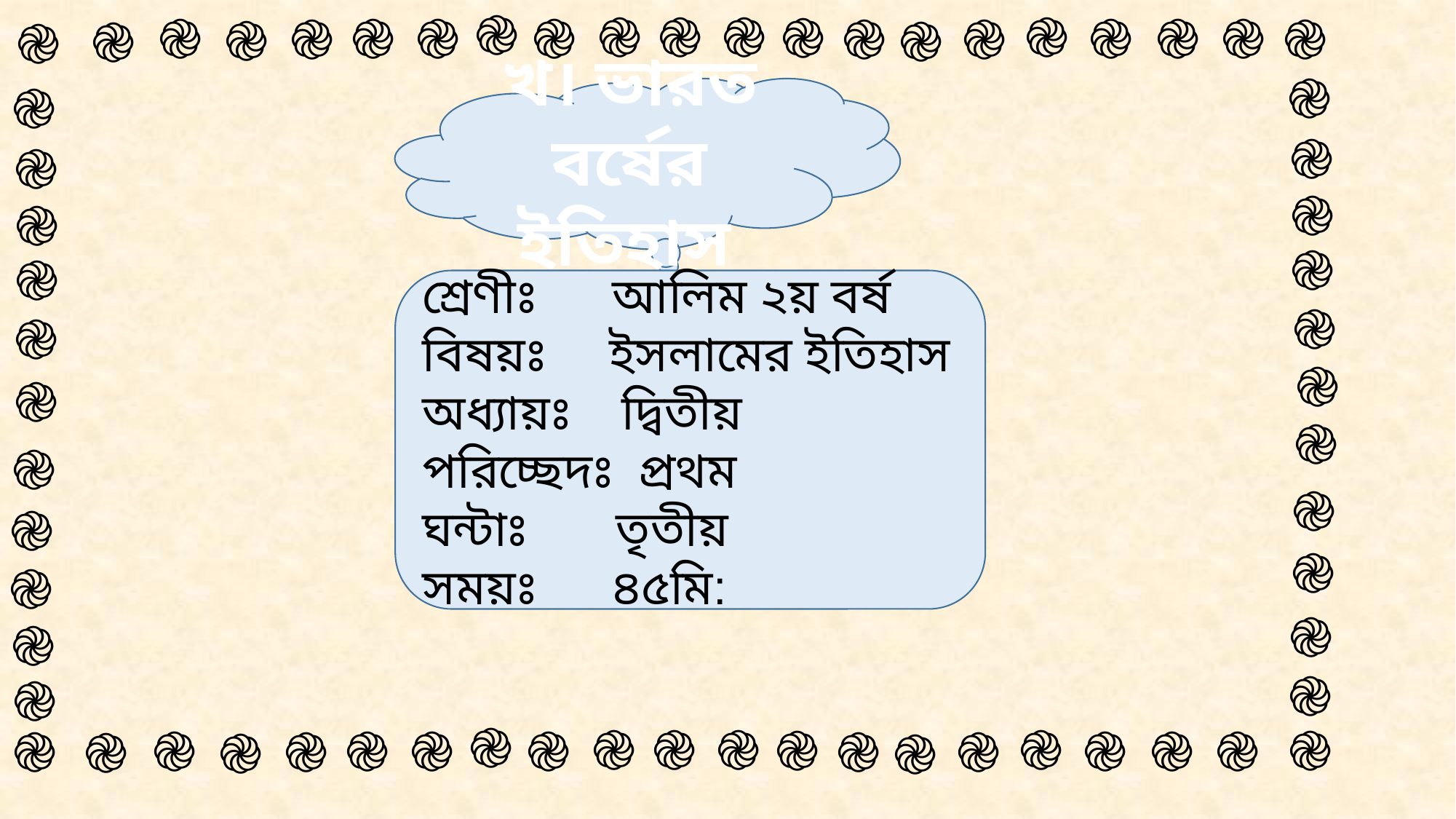

֎
֎
֎
֎
֎
֎
֎
֎
֎
֎
֎
֎
֎
֎
֎
֎
֎
֎
֎
֎
֎
֎
֎
খ। ভারত বর্ষের ইতিহাস
֎
֎
֎
֎
֎
֎
শ্রেণীঃ      আলিম ২য় বর্ষ
বিষয়ঃ     ইসলামের ইতিহাস
অধ্যায়ঃ    দ্বিতীয়
পরিচ্ছেদঃ  প্রথম
ঘন্টাঃ       তৃতীয়
সময়ঃ      ৪৫মি:
֎
֎
֎
֎
֎
֎
֎
֎
֎
֎
֎
֎
মোঃ আরিফুল কবির, প্রভাষক,ইসলামের ইতিহাস ও সংস্কৃতি, চাপুইর ইসলামিয়া আলিম মাদ্রাসা,সদর, ব্রাহ্মণবাড়িয়া।
֎
֎
֎
֎
֎
֎
֎
֎
֎
֎
֎
֎
֎
֎
֎
֎
֎
֎
֎
֎
֎
֎
֎